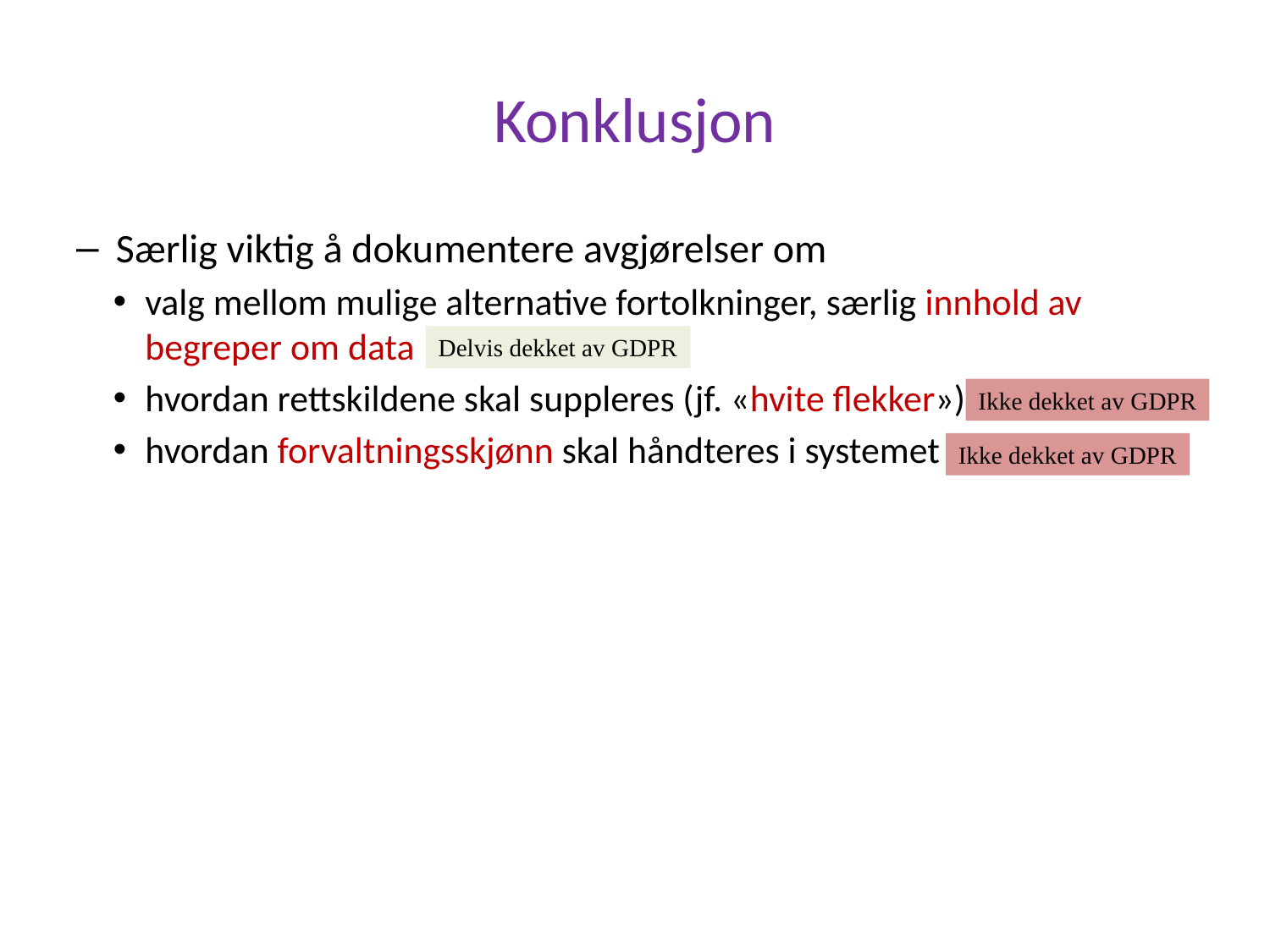

# Konklusjon
Særlig viktig å dokumentere avgjørelser om
valg mellom mulige alternative fortolkninger, særlig innhold av begreper om data
hvordan rettskildene skal suppleres (jf. «hvite flekker»)
hvordan forvaltningsskjønn skal håndteres i systemet

Delvis dekket av GDPR
Ikke dekket av GDPR
Ikke dekket av GDPR